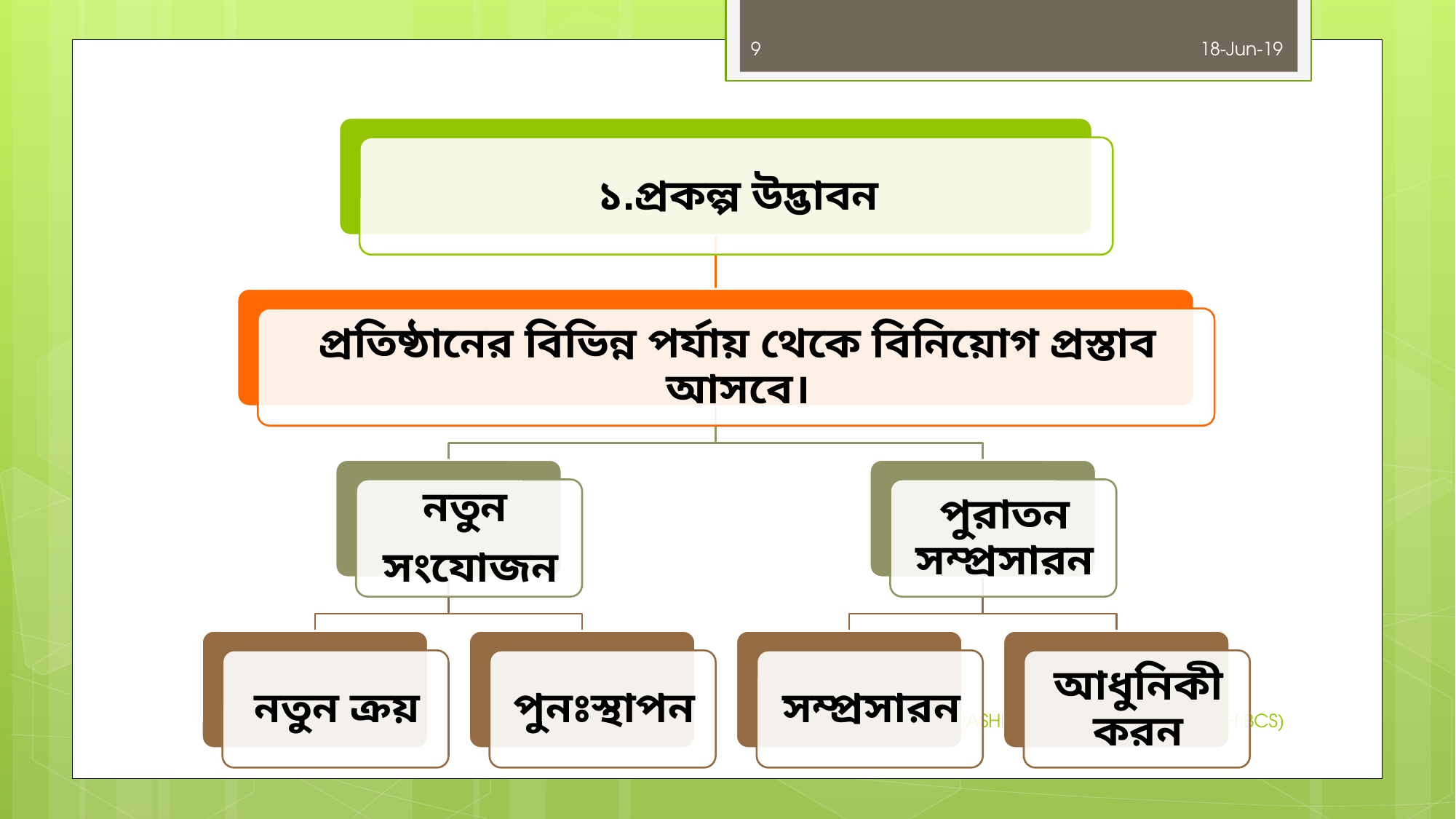

9
18-Jun-19
১.প্রকল্প উদ্ভাবন
প্রতিষ্ঠানের বিভিন্ন পর্যায় থেকে বিনিয়োগ প্রস্তাব আসবে।
নতুন
সংযোজন
নতুন ক্রয়
পুনঃস্থাপন
পুরাতন সম্প্রসারন
সম্প্রসারন
আধুনিকীকরন
MD.RASHEDUL ISLAM,LECTURER(34TH BCS)